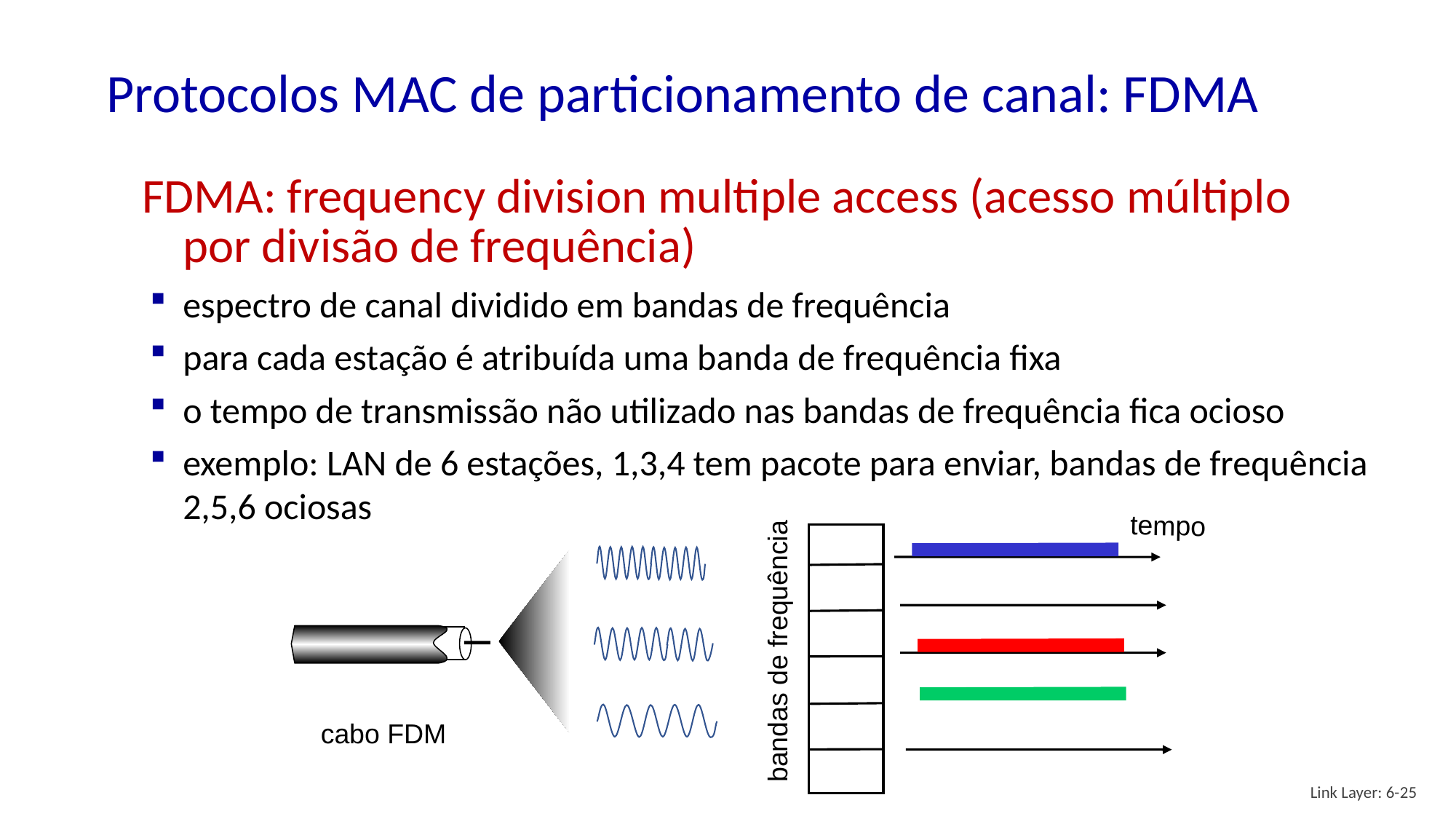

# Protocolos MAC de particionamento de canal: FDMA
FDMA: frequency division multiple access (acesso múltiplo por divisão de frequência)
espectro de canal dividido em bandas de frequência
para cada estação é atribuída uma banda de frequência fixa
o tempo de transmissão não utilizado nas bandas de frequência fica ocioso
exemplo: LAN de 6 estações, 1,3,4 tem pacote para enviar, bandas de frequência 2,5,6 ociosas
tempo

bandas de frequência

cabo FDM

Link Layer: 6-25